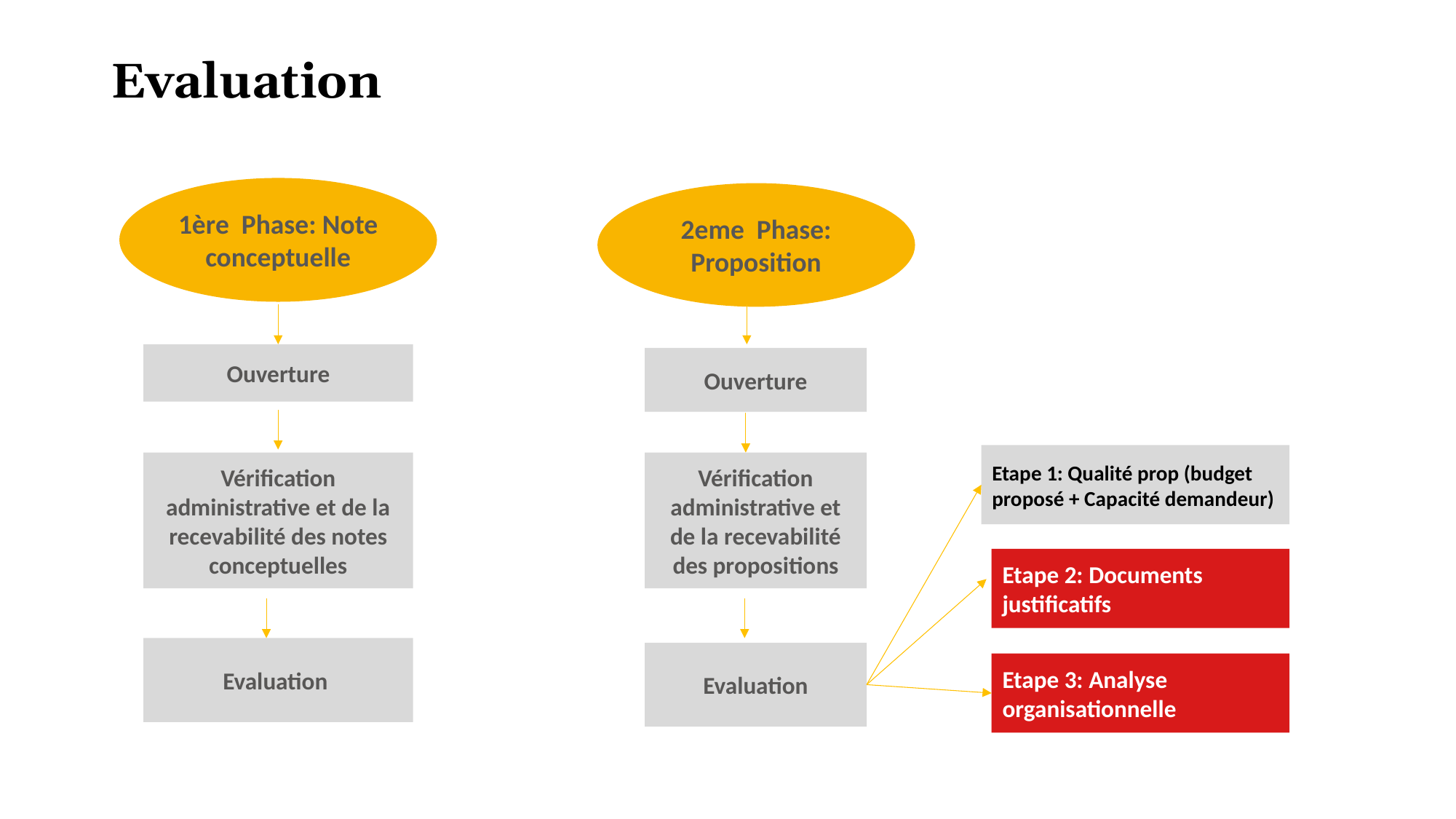

# Evaluation
1ère  Phase: Note conceptuelle
2eme  Phase: Proposition
Ouverture
Ouverture
Etape 1: Qualité prop (budget proposé + Capacité demandeur)
Vérification administrative et de la recevabilité des notes conceptuelles
Vérification administrative et de la recevabilité des propositions
Etape 2: Documents justificatifs
Evaluation
Evaluation
Etape 3: Analyse organisationnelle